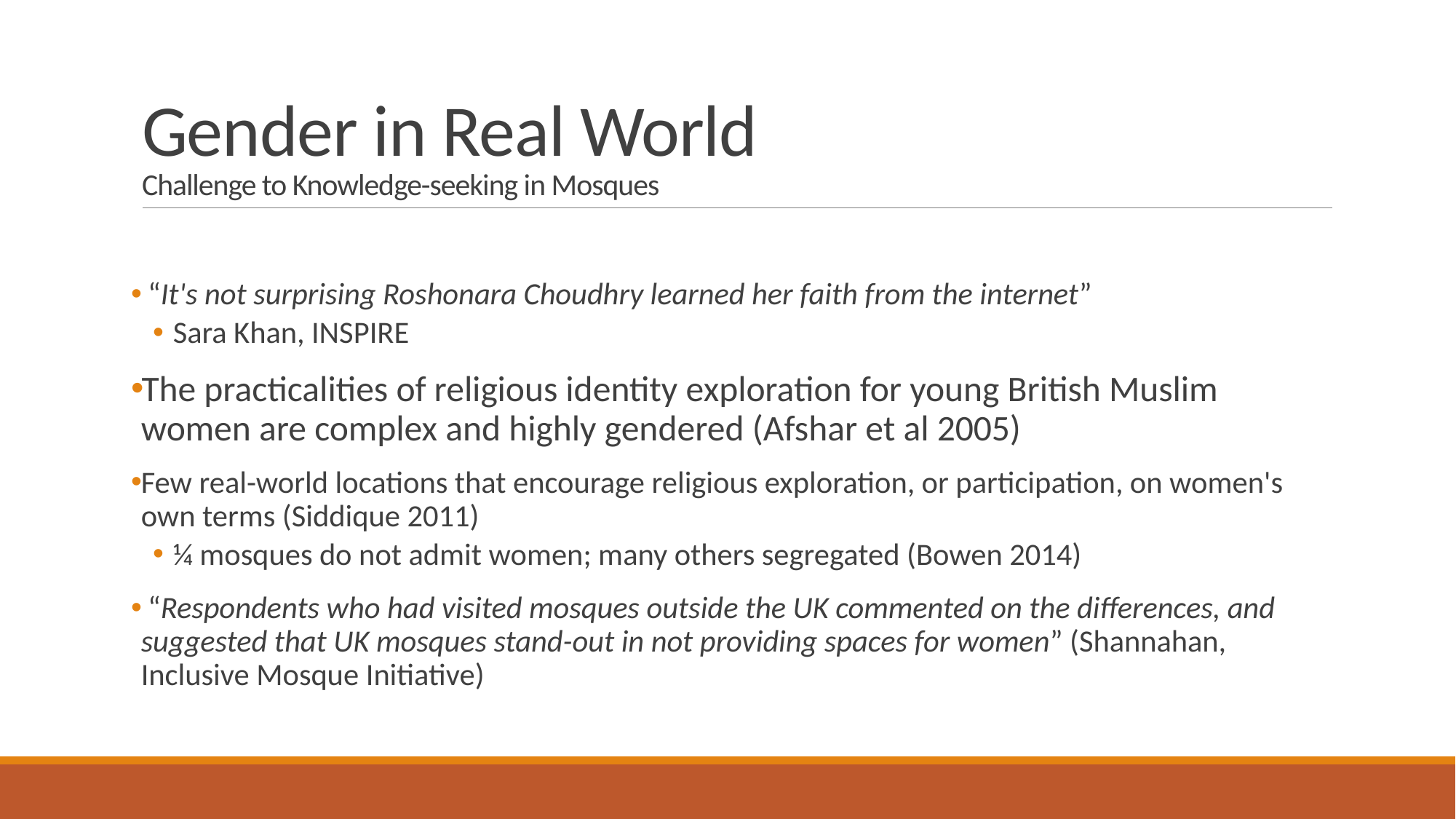

# Gender in Real World Challenge to Knowledge-seeking in Mosques

 “It's not surprising Roshonara Choudhry learned her faith from the internet”
Sara Khan, INSPIRE
The practicalities of religious identity exploration for young British Muslim women are complex and highly gendered (Afshar et al 2005)
Few real-world locations that encourage religious exploration, or participation, on women's own terms (Siddique 2011)
¼ mosques do not admit women; many others segregated (Bowen 2014)
 “Respondents who had visited mosques outside the UK commented on the differences, and suggested that UK mosques stand-out in not providing spaces for women” (Shannahan, Inclusive Mosque Initiative)